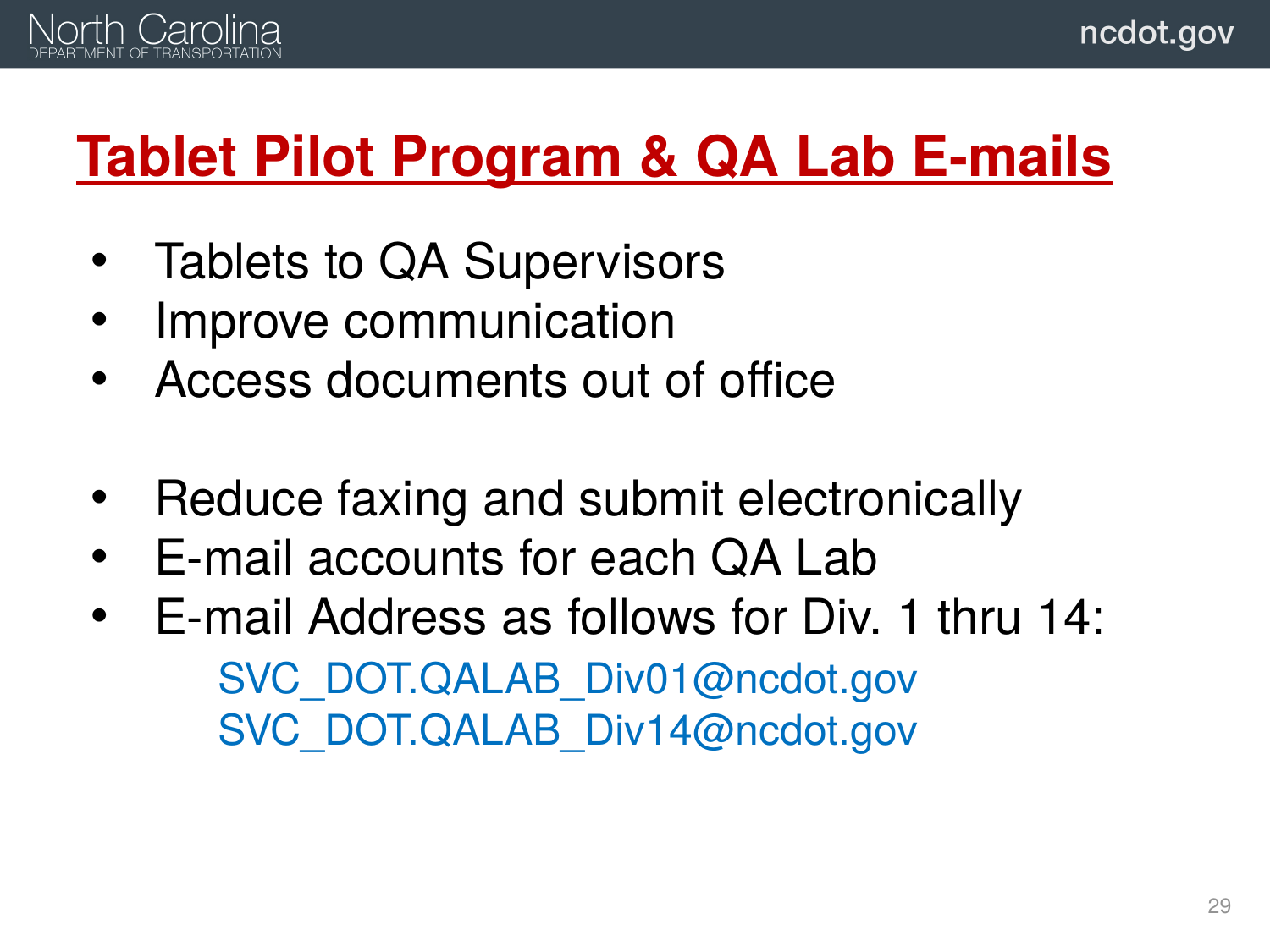

# Tablet Pilot Program & QA Lab E-mails
Tablets to QA Supervisors
Improve communication
Access documents out of office

Reduce faxing and submit electronically
E-mail accounts for each QA Lab
E-mail Address as follows for Div. 1 thru 14:
	SVC_DOT.QALAB_Div01@ncdot.gov
	SVC_DOT.QALAB_Div14@ncdot.gov

29